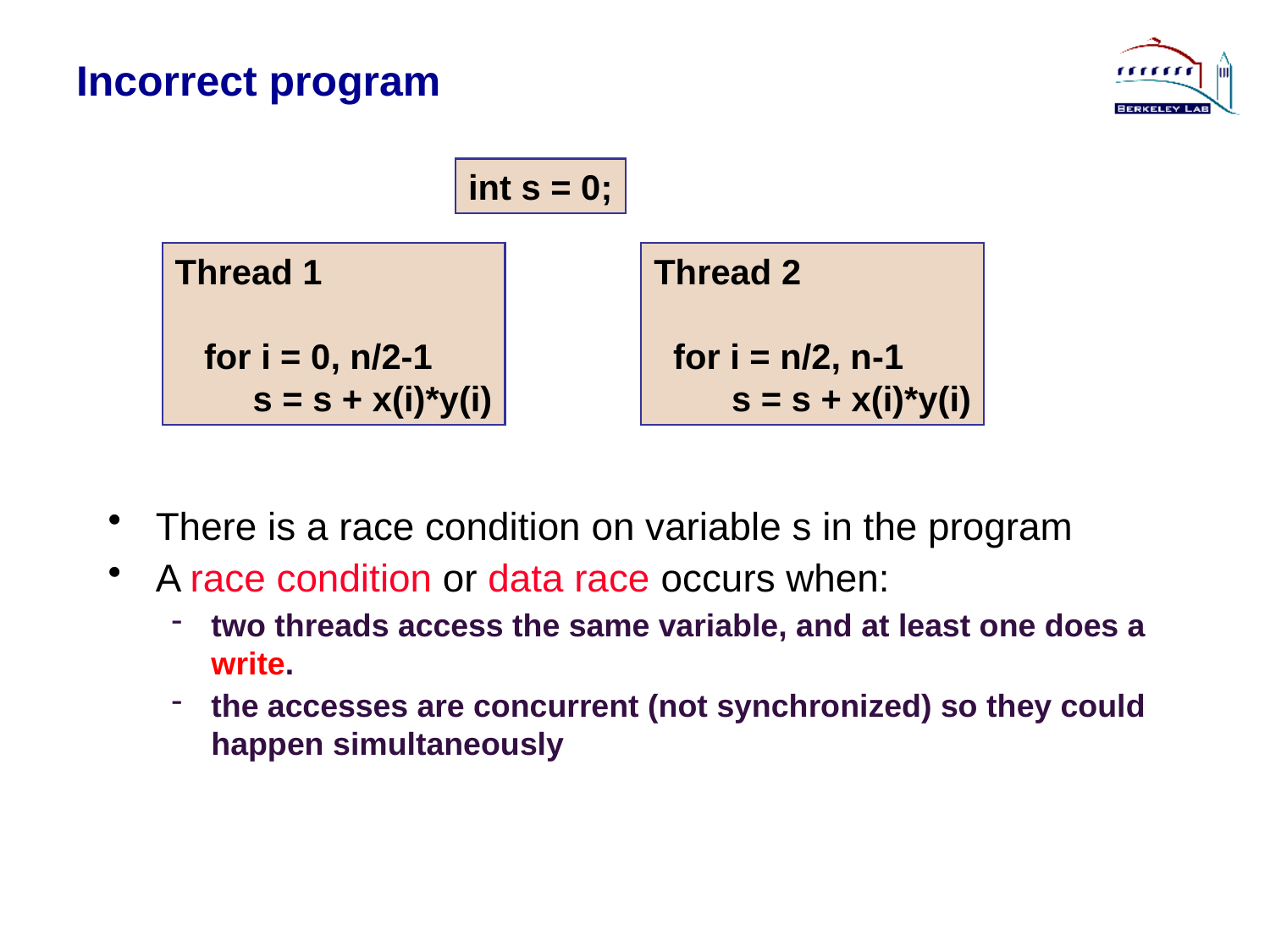

# Incorrect program
int s = 0;
Thread 1

   for i = 0, n/2-1
        s = s + x(i)*y(i)
Thread 2

  for i = n/2, n-1
        s = s + x(i)*y(i)
There is a race condition on variable s in the program
A race condition or data race occurs when:
two threads access the same variable, and at least one does a write.
the accesses are concurrent (not synchronized) so they could happen simultaneously

                        37